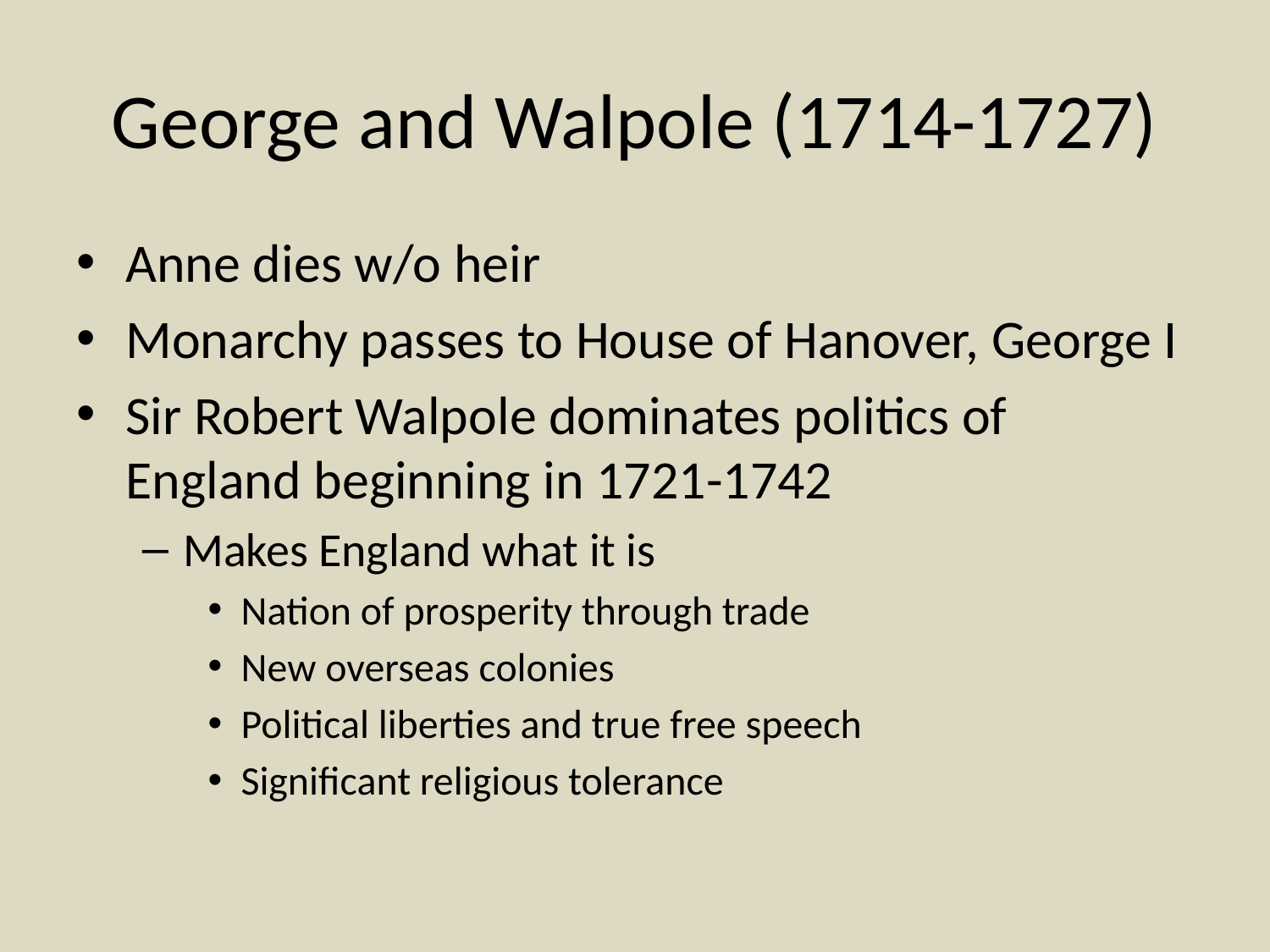

# George and Walpole (1714-1727)
Anne dies w/o heir
Monarchy passes to House of Hanover, George I
Sir Robert Walpole dominates politics of England beginning in 1721-1742
Makes England what it is
Nation of prosperity through trade
New overseas colonies
Political liberties and true free speech
Significant religious tolerance